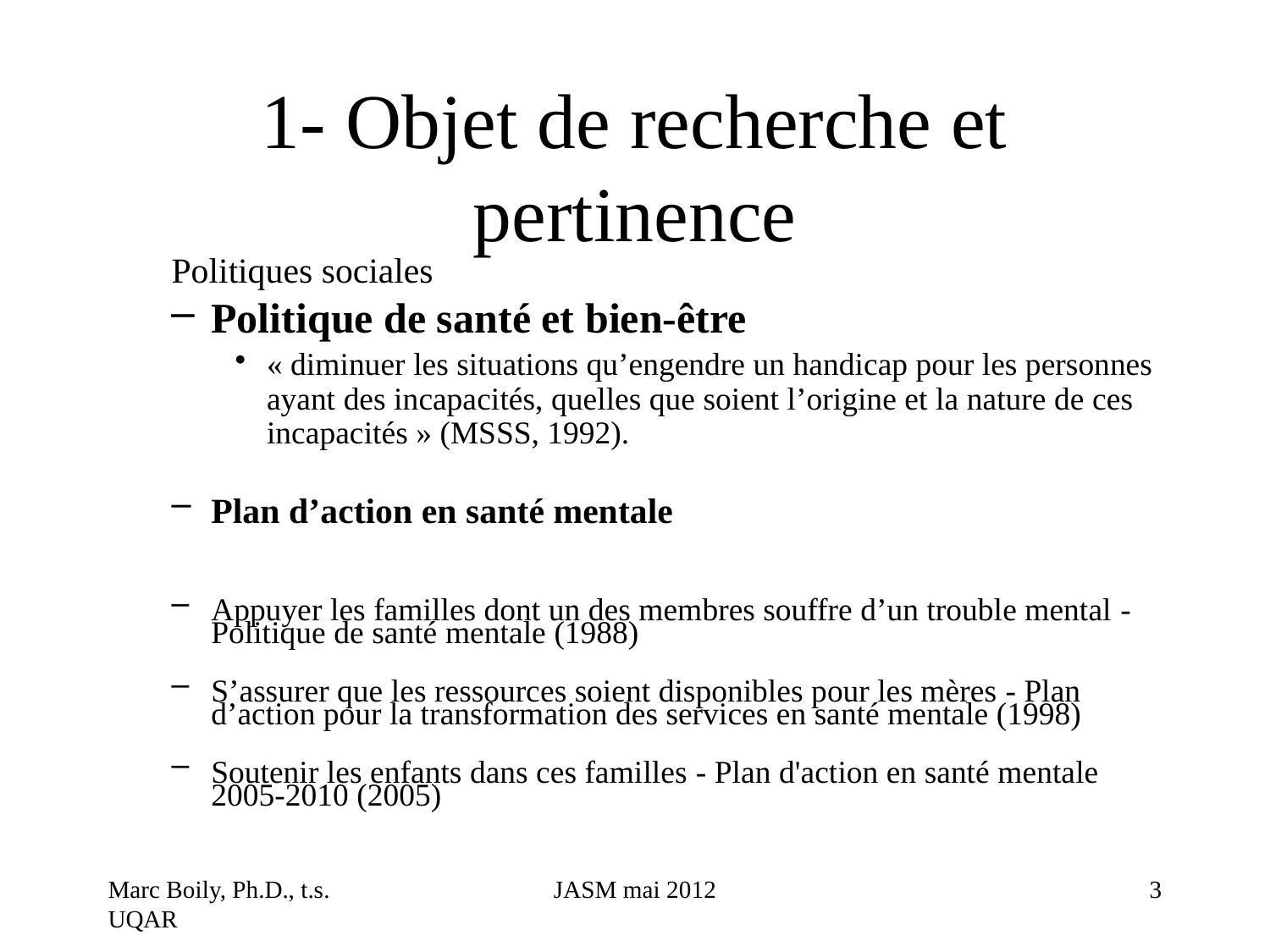

# 1- Objet de recherche et pertinence
Politiques sociales
Politique de santé et bien-être
« diminuer les situations qu’engendre un handicap pour les personnes ayant des incapacités, quelles que soient l’origine et la nature de ces incapacités » (MSSS, 1992).

Plan d’action en santé mentale

Appuyer les familles dont un des membres souffre d’un trouble mental - Politique de santé mentale (1988)

S’assurer que les ressources soient disponibles pour les mères - Plan d’action pour la transformation des services en santé mentale (1998)

Soutenir les enfants dans ces familles - Plan d'action en santé mentale 2005-2010 (2005)

Marc Boily, Ph.D., t.s. UQAR
JASM mai 2012
3